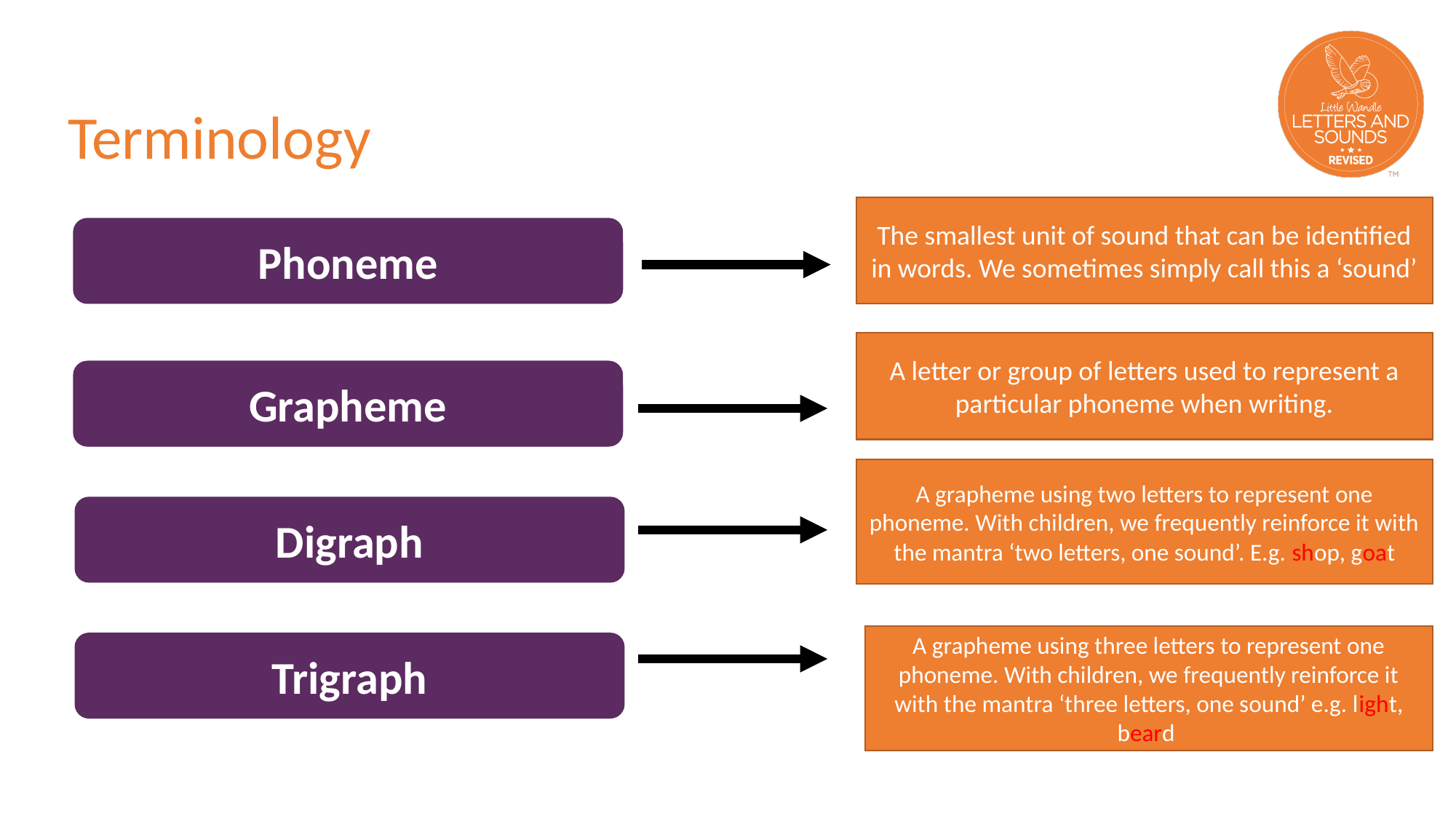

# Terminology
The smallest unit of sound that can be identified in words. We sometimes simply call this a ‘sound’
Phoneme
A letter or group of letters used to represent a particular phoneme when writing.
Grapheme
A grapheme using two letters to represent one phoneme. With children, we frequently reinforce it with the mantra ‘two letters, one sound’. E.g. shop, goat
Digraph
A grapheme using three letters to represent one phoneme. With children, we frequently reinforce it with the mantra ‘three letters, one sound’ e.g. light, beard
Trigraph